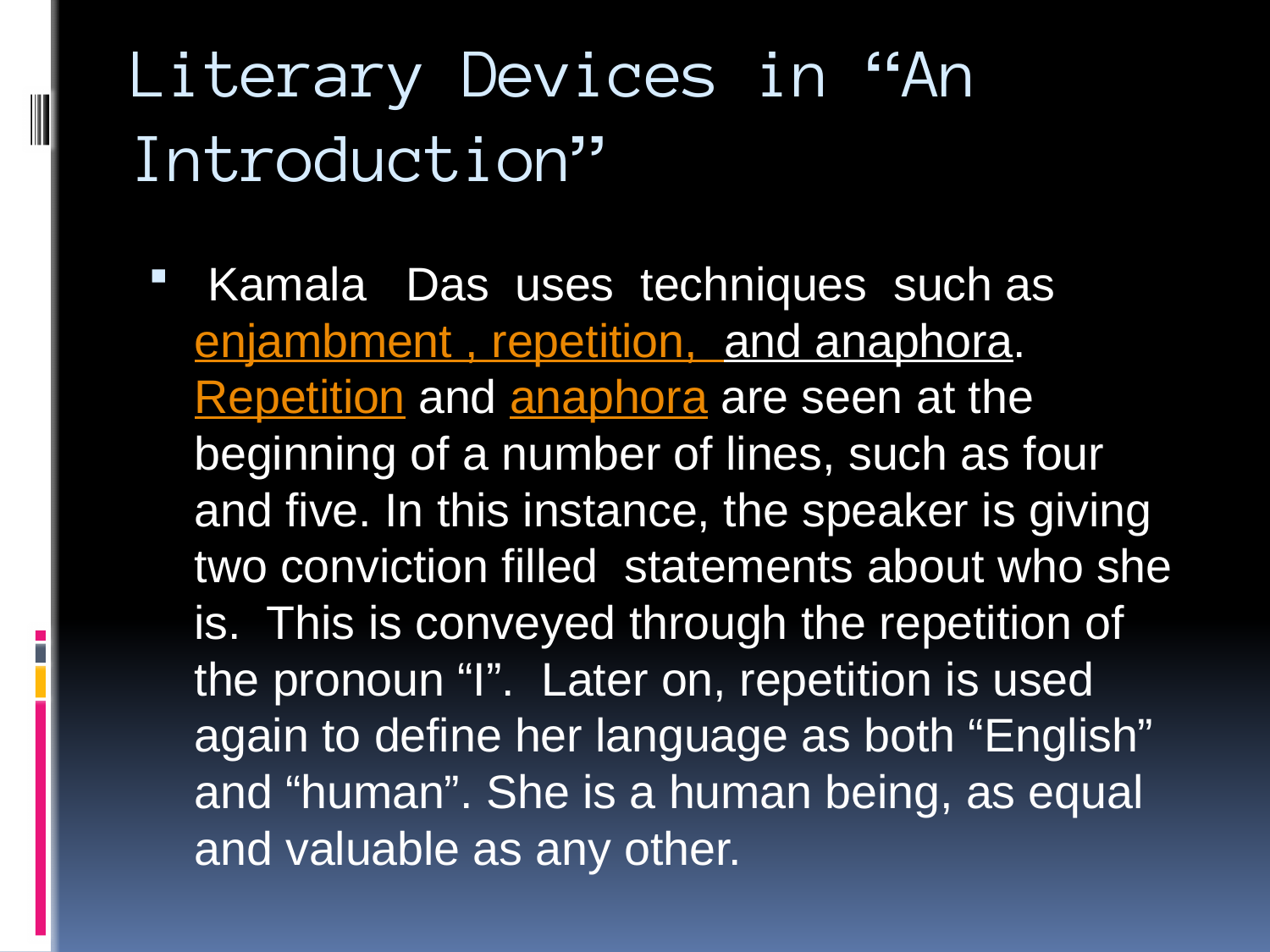

# Literary Devices in “An Introduction”
 Kamala   Das  uses  techniques  such as   enjambment , repetition,  and anaphora. Repetition and anaphora are seen at the beginning of a number of lines, such as four and five. In this instance, the speaker is giving two conviction filled  statements about who she is.  This is conveyed through the repetition of the pronoun “I”.  Later on, repetition is used again to define her language as both “English” and “human”. She is a human being, as equal and valuable as any other.